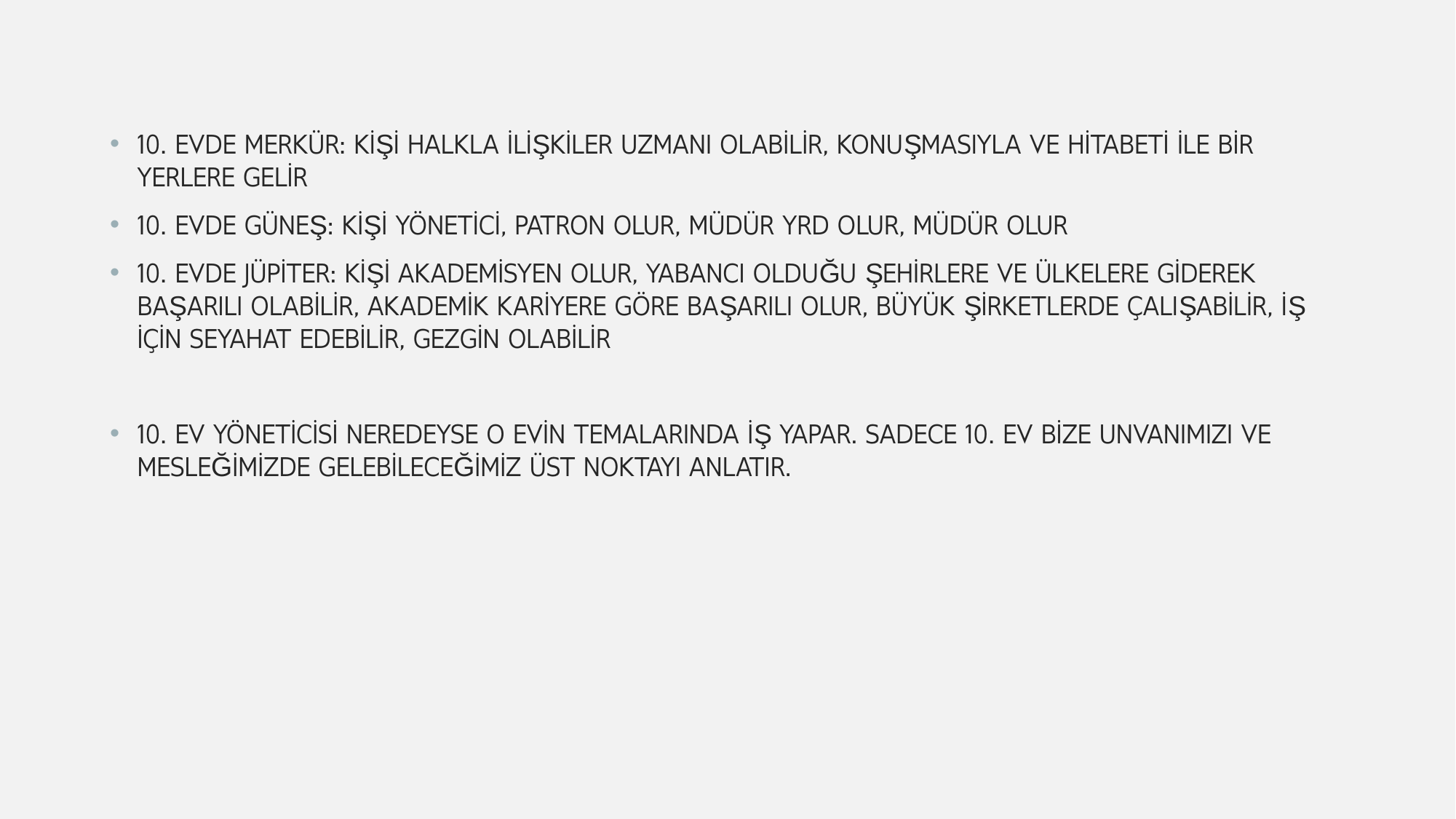

10. EVDE MERKÜR: KİŞİ HALKLA İLİŞKİLER UZMANI OLABİLİR, KONUŞMASIYLA VE HİTABETİ İLE BİR YERLERE GELİR
10. EVDE GÜNEŞ: KİŞİ YÖNETİCİ, PATRON OLUR, MÜDÜR YRD OLUR, MÜDÜR OLUR
10. EVDE JÜPİTER: KİŞİ AKADEMİSYEN OLUR, YABANCI OLDUĞU ŞEHİRLERE VE ÜLKELERE GİDEREK BAŞARILI OLABİLİR, AKADEMİK KARİYERE GÖRE BAŞARILI OLUR, BÜYÜK ŞİRKETLERDE ÇALIŞABİLİR, İŞ İÇİN SEYAHAT EDEBİLİR, GEZGİN OLABİLİR

10. EV YÖNETİCİSİ NEREDEYSE O EVİN TEMALARINDA İŞ YAPAR. SADECE 10. EV BİZE UNVANIMIZI VE MESLEĞİMİZDE GELEBİLECEĞİMİZ ÜST NOKTAYI ANLATIR.